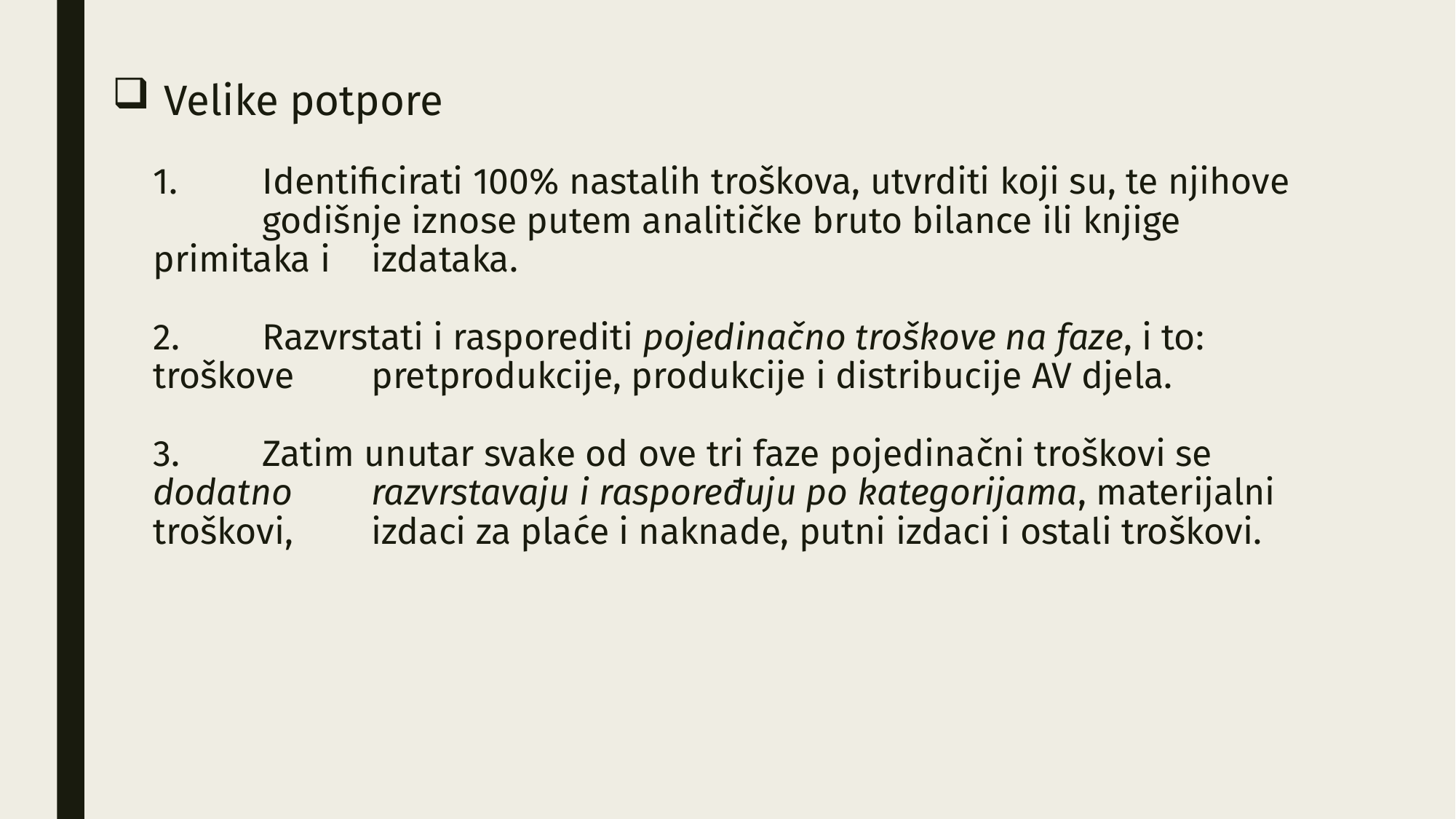

# Velike potpore 1. 	Identificirati 100% nastalih troškova, utvrditi koji su, te njihove 	godišnje iznose putem analitičke bruto bilance ili knjige primitaka i 	izdataka. 2. 	Razvrstati i rasporediti pojedinačno troškove na faze, i to: troškove 	pretprodukcije, produkcije i distribucije AV djela. 3. 	Zatim unutar svake od ove tri faze pojedinačni troškovi se dodatno 	razvrstavaju i raspoređuju po kategorijama, materijalni troškovi, 	izdaci za plaće i naknade, putni izdaci i ostali troškovi.